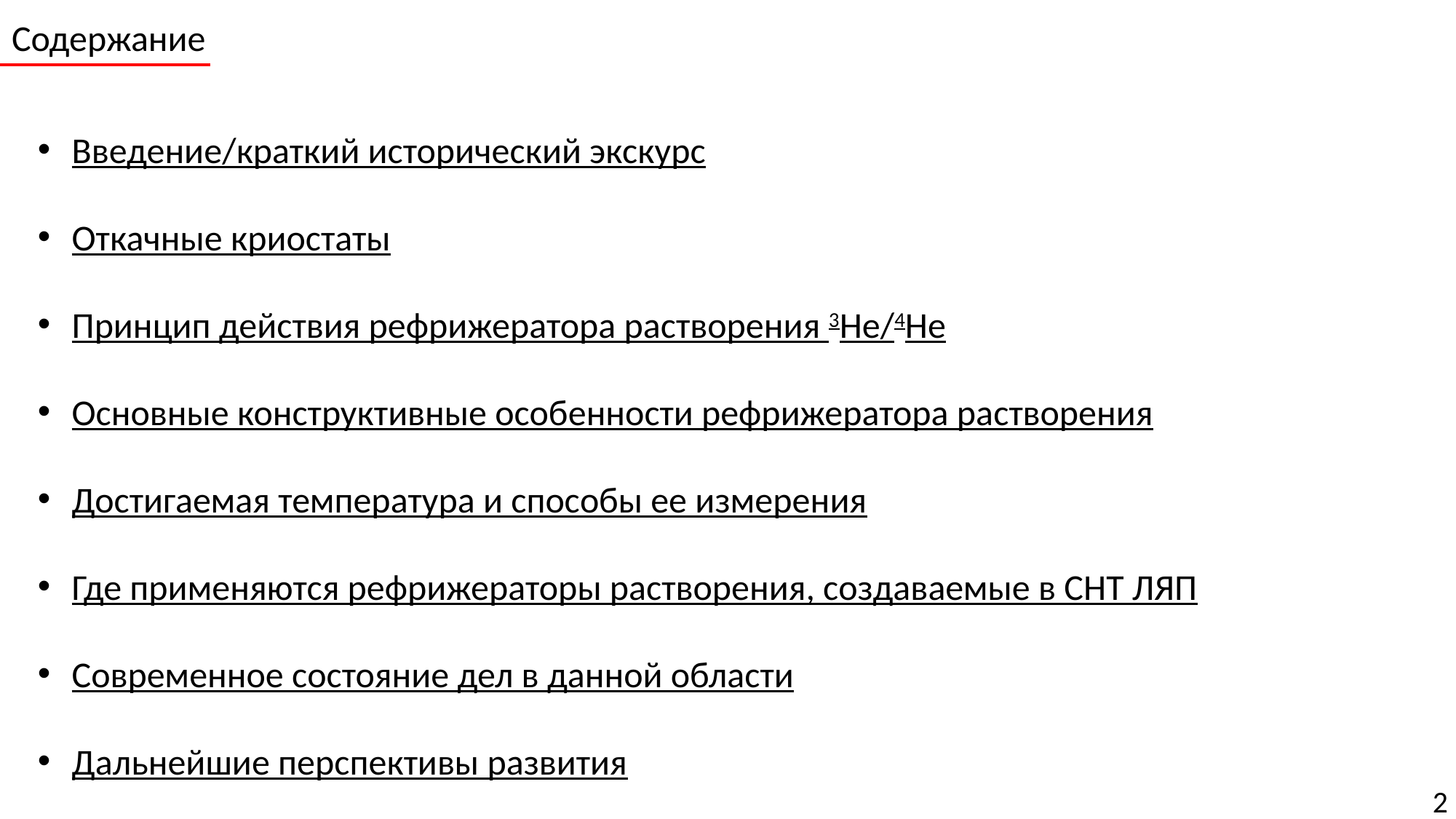

Содержание
Введение/краткий исторический экскурс
Откачные криостаты
Принцип действия рефрижератора растворения 3Не/4Не
Основные конструктивные особенности рефрижератора растворения
Достигаемая температура и способы ее измерения
Где применяются рефрижераторы растворения, создаваемые в СНТ ЛЯП
Современное состояние дел в данной области
Дальнейшие перспективы развития
2